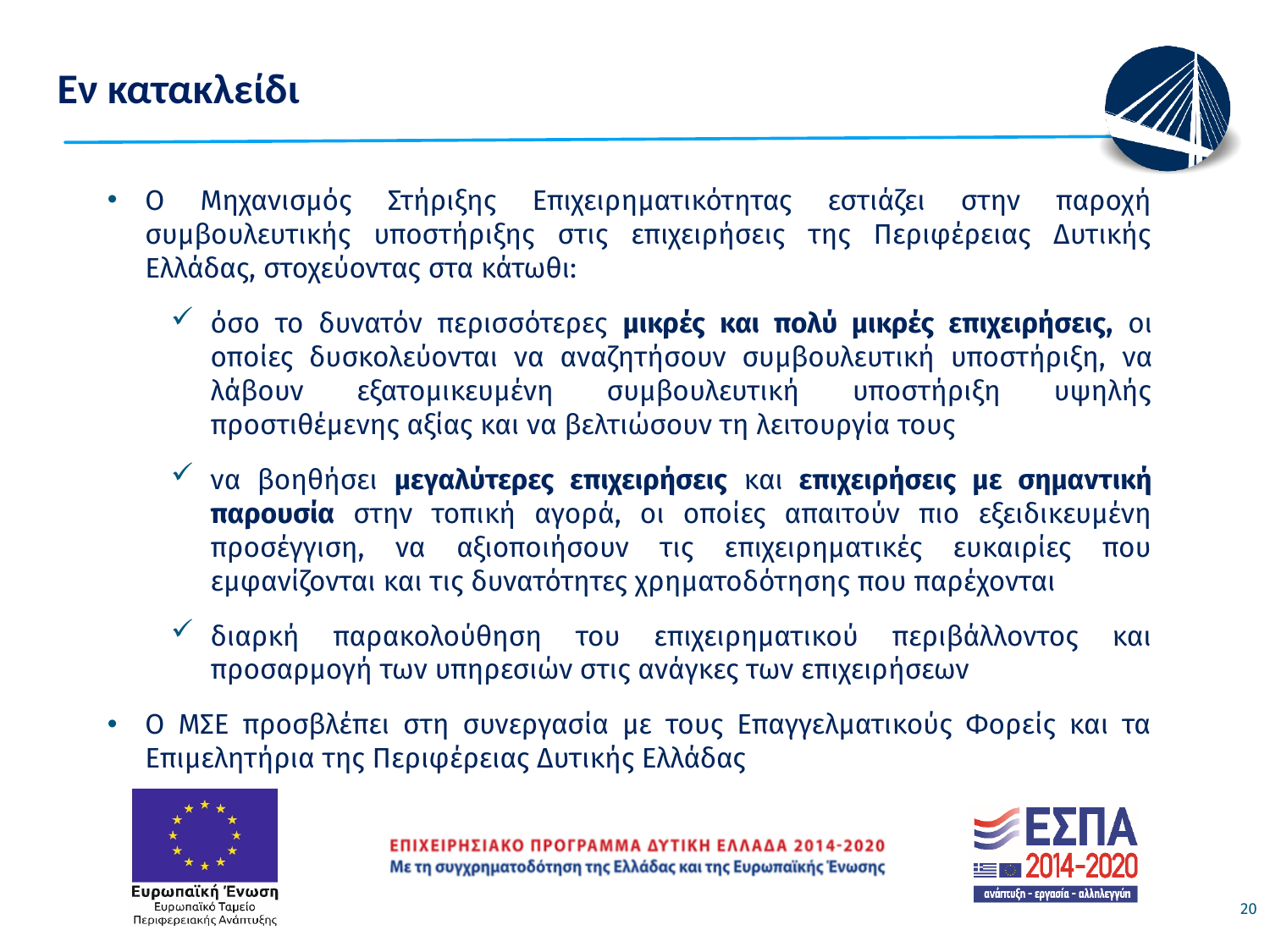

Εν κατακλείδι
Ο Μηχανισμός Στήριξης Επιχειρηματικότητας εστιάζει στην παροχή συμβουλευτικής υποστήριξης στις επιχειρήσεις της Περιφέρειας Δυτικής Ελλάδας, στοχεύοντας στα κάτωθι:
όσο το δυνατόν περισσότερες μικρές και πολύ μικρές επιχειρήσεις, οι οποίες δυσκολεύονται να αναζητήσουν συμβουλευτική υποστήριξη, να λάβουν εξατομικευμένη συμβουλευτική υποστήριξη υψηλής προστιθέμενης αξίας και να βελτιώσουν τη λειτουργία τους
να βοηθήσει μεγαλύτερες επιχειρήσεις και επιχειρήσεις με σημαντική παρουσία στην τοπική αγορά, οι οποίες απαιτούν πιο εξειδικευμένη προσέγγιση, να αξιοποιήσουν τις επιχειρηματικές ευκαιρίες που εμφανίζονται και τις δυνατότητες χρηματοδότησης που παρέχονται
διαρκή παρακολούθηση του επιχειρηματικού περιβάλλοντος και προσαρμογή των υπηρεσιών στις ανάγκες των επιχειρήσεων
Ο ΜΣΕ προσβλέπει στη συνεργασία με τους Επαγγελματικούς Φορείς και τα Επιμελητήρια της Περιφέρειας Δυτικής Ελλάδας
20